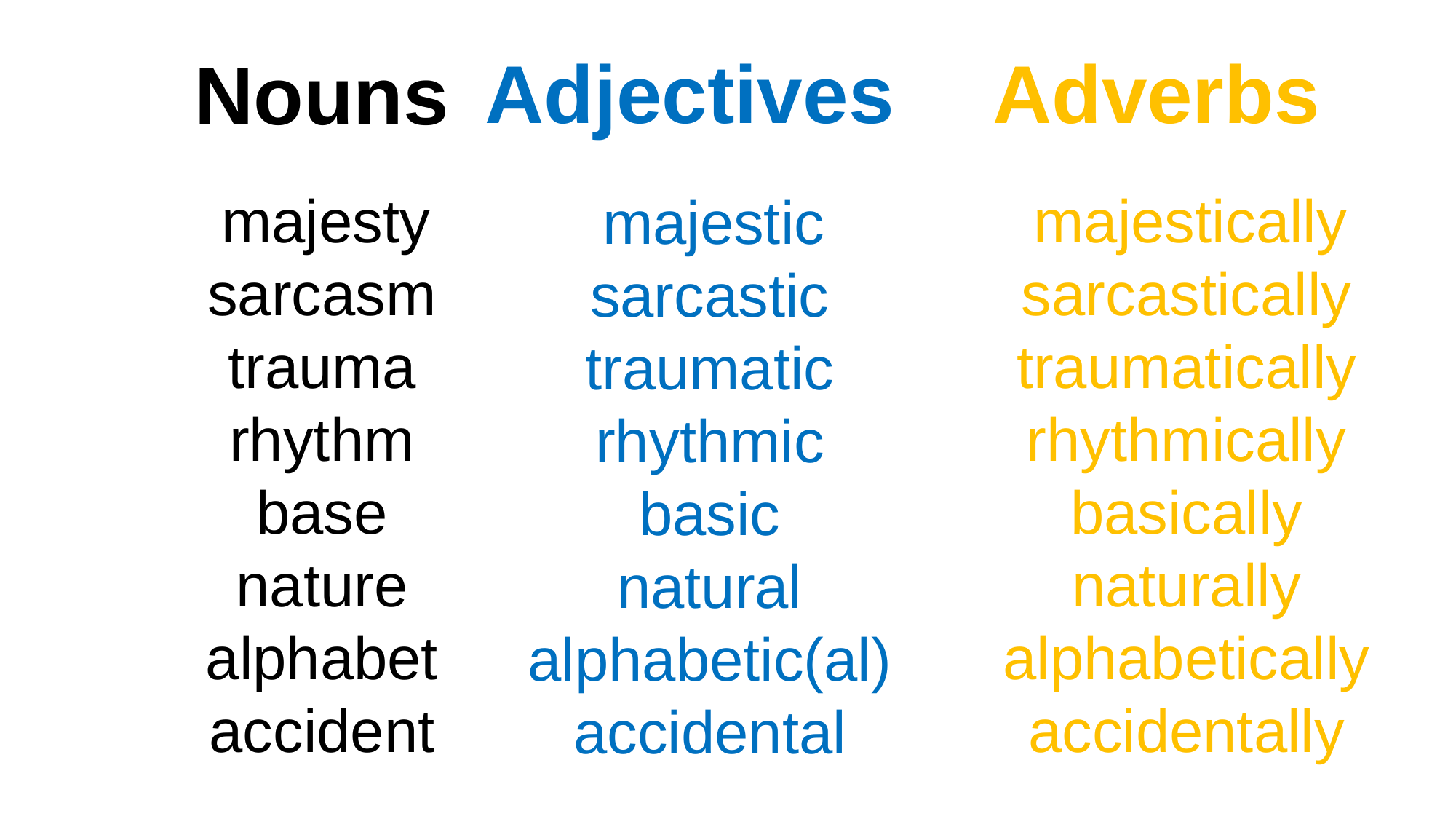

Adjectives
Adverbs
Nouns
 majesty
sarcasm
trauma
rhythm
base
nature
alphabet
accident
 majestically
sarcastically
traumatically
rhythmically
basically
naturally
alphabetically
accidentally
 majestic
sarcastic
traumatic
rhythmic
basic
natural
alphabetic(al)
accidental